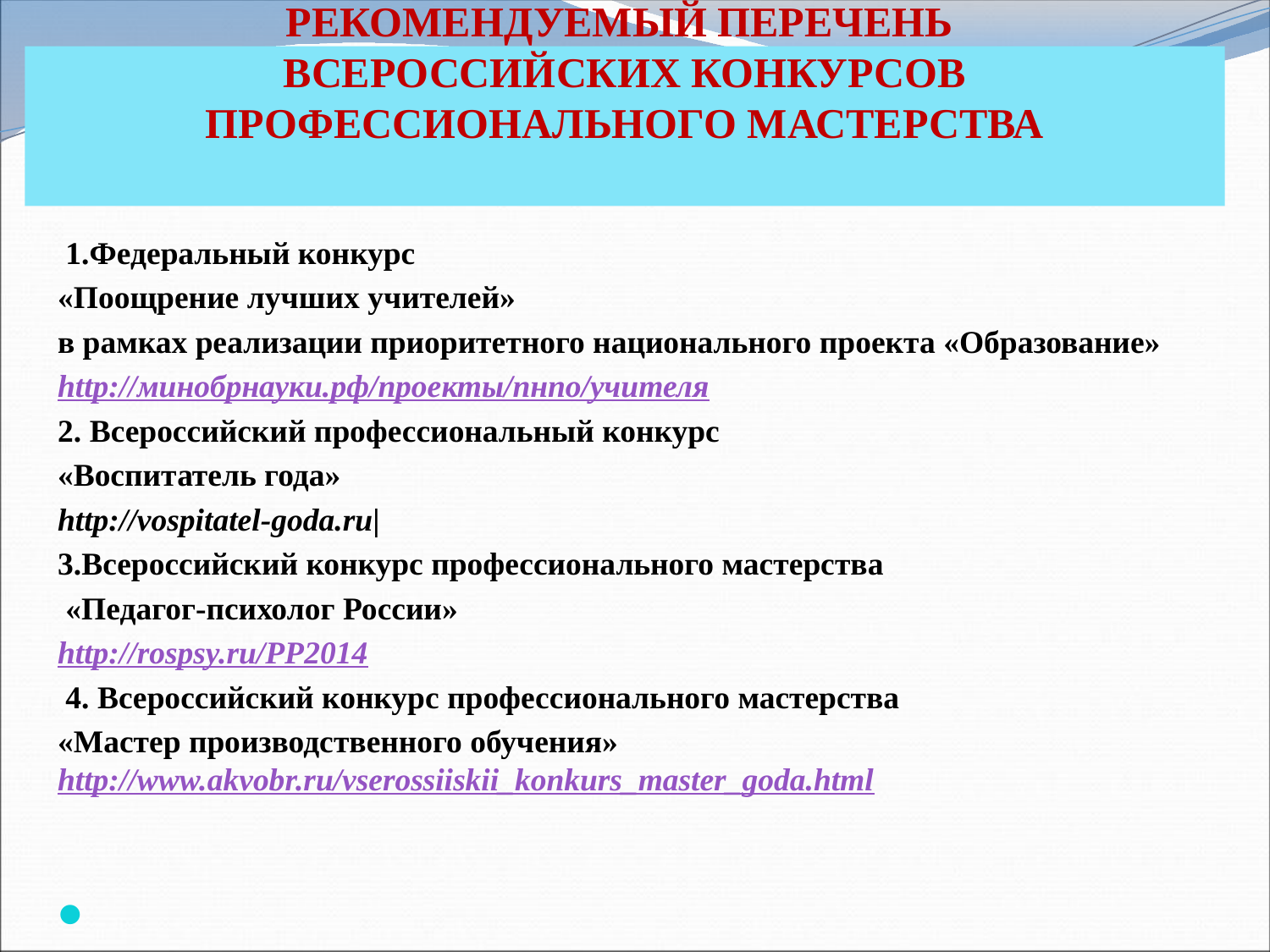

РЕКОМЕНДУЕМЫЙ ПЕРЕЧЕНЬ
ВСЕРОССИЙСКИХ КОНКУРСОВ ПРОФЕССИОНАЛЬНОГО МАСТЕРСТВА

# 1.Федеральный конкурс
«Поощрение лучших учителей»
в рамках реализации приоритетного национального проекта «Образование»
http://минобрнауки.рф/проекты/пнпо/учителя
2. Всероссийский профессиональный конкурс
«Воспитатель года»
http://vospitatel-goda.ru|
3.Всероссийский конкурс профессионального мастерства
 «Педагог-психолог России»
http://rospsy.ru/PP2014
 4. Всероссийский конкурс профессионального мастерства
«Мастер производственного обучения» http://www.akvobr.ru/vserossiiskii_konkurs_master_goda.html

3. Личный вклад в повышение качества образования, активное участие в работе методических объединений

4. Повышение квалификации

5. Отраслевые награды